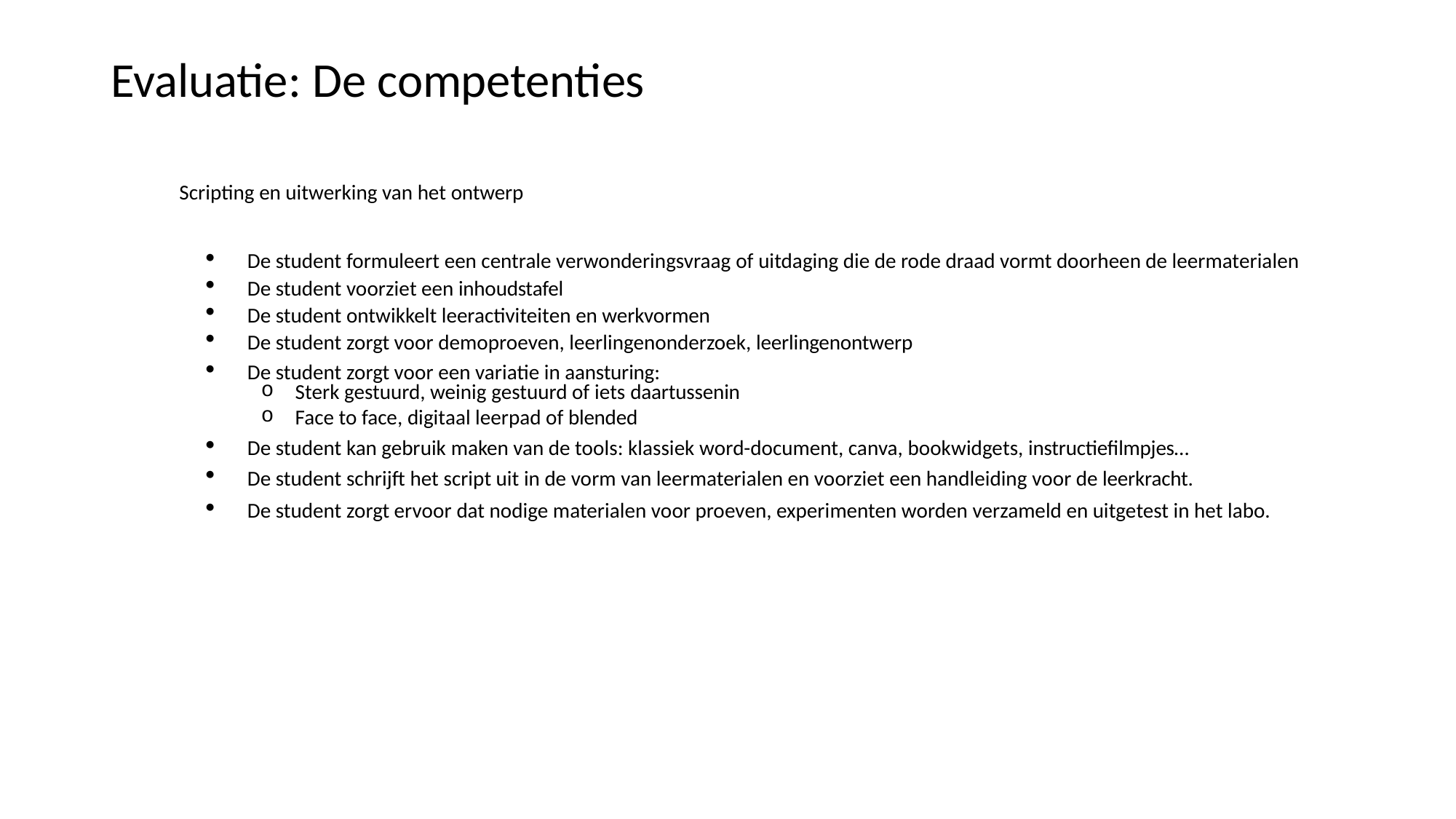

Evaluatie: De competenties
Scripting en uitwerking van het ontwerp

De student formuleert een centrale verwonderingsvraag of uitdaging die de rode draad vormt doorheen de leermaterialen
De student voorziet een inhoudstafel
De student ontwikkelt leeractiviteiten en werkvormen
De student zorgt voor demoproeven, leerlingenonderzoek, leerlingenontwerp
De student zorgt voor een variatie in aansturing:
Sterk gestuurd, weinig gestuurd of iets daartussenin
Face to face, digitaal leerpad of blended
De student kan gebruik maken van de tools: klassiek word-document, canva, bookwidgets, instructiefilmpjes…
De student schrijft het script uit in de vorm van leermaterialen en voorziet een handleiding voor de leerkracht.
De student zorgt ervoor dat nodige materialen voor proeven, experimenten worden verzameld en uitgetest in het labo.